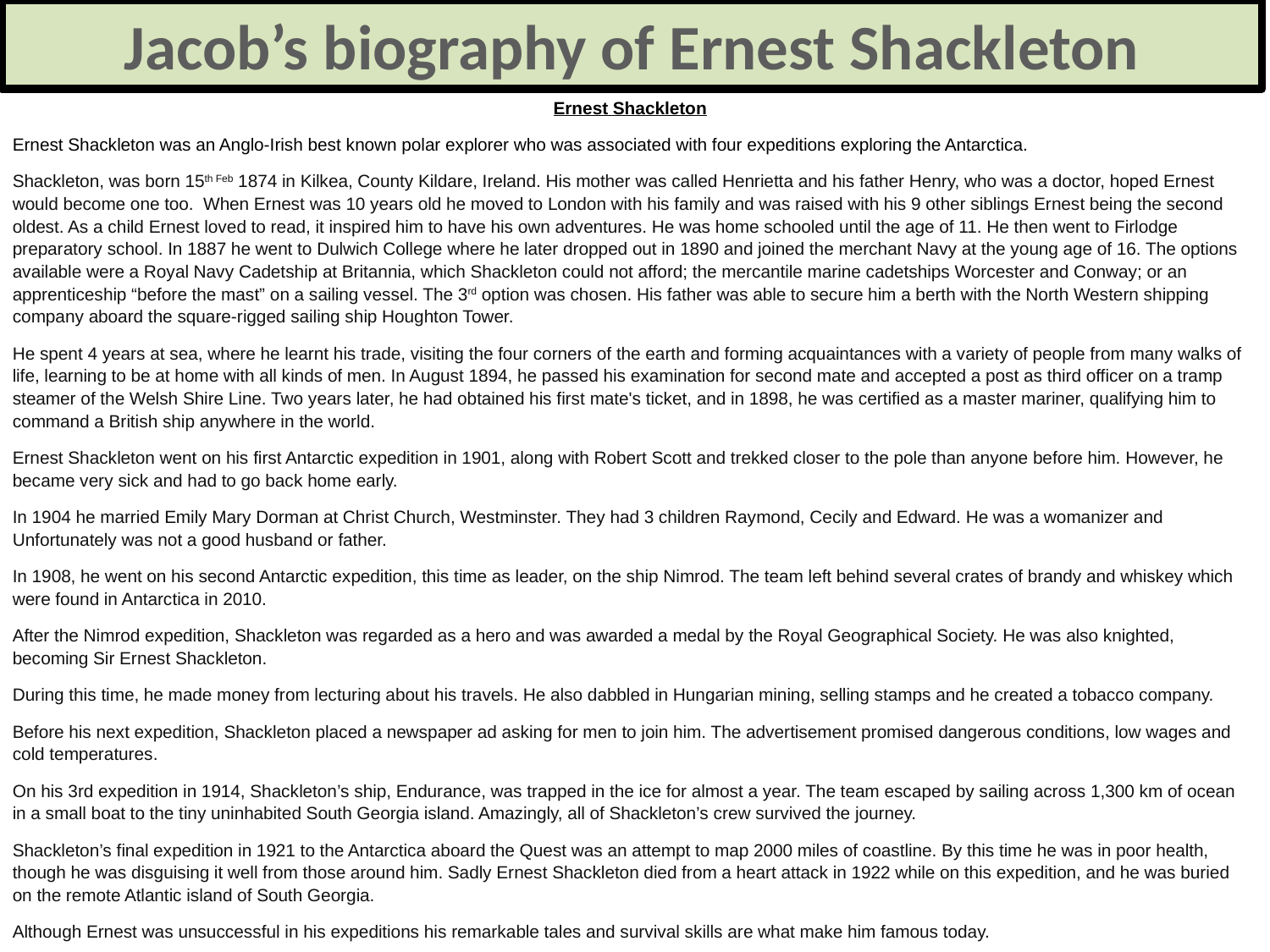

Jacob’s biography of Ernest Shackleton
Ernest Shackleton
Ernest Shackleton was an Anglo-Irish best known polar explorer who was associated with four expeditions exploring the Antarctica.
Shackleton, was born 15th Feb 1874 in Kilkea, County Kildare, Ireland. His mother was called Henrietta and his father Henry, who was a doctor, hoped Ernest would become one too.  When Ernest was 10 years old he moved to London with his family and was raised with his 9 other siblings Ernest being the second oldest. As a child Ernest loved to read, it inspired him to have his own adventures. He was home schooled until the age of 11. He then went to Firlodge preparatory school. In 1887 he went to Dulwich College where he later dropped out in 1890 and joined the merchant Navy at the young age of 16. The options available were a Royal Navy Cadetship at Britannia, which Shackleton could not afford; the mercantile marine cadetships Worcester and Conway; or an apprenticeship “before the mast” on a sailing vessel. The 3rd option was chosen. His father was able to secure him a berth with the North Western shipping company aboard the square-rigged sailing ship Houghton Tower.
He spent 4 years at sea, where he learnt his trade, visiting the four corners of the earth and forming acquaintances with a variety of people from many walks of life, learning to be at home with all kinds of men. In August 1894, he passed his examination for second mate and accepted a post as third officer on a tramp steamer of the Welsh Shire Line. Two years later, he had obtained his first mate's ticket, and in 1898, he was certified as a master mariner, qualifying him to command a British ship anywhere in the world.
Ernest Shackleton went on his first Antarctic expedition in 1901, along with Robert Scott and trekked closer to the pole than anyone before him. However, he became very sick and had to go back home early.
In 1904 he married Emily Mary Dorman at Christ Church, Westminster. They had 3 children Raymond, Cecily and Edward. He was a womanizer and Unfortunately was not a good husband or father.
In 1908, he went on his second Antarctic expedition, this time as leader, on the ship Nimrod. The team left behind several crates of brandy and whiskey which were found in Antarctica in 2010.
After the Nimrod expedition, Shackleton was regarded as a hero and was awarded a medal by the Royal Geographical Society. He was also knighted, becoming Sir Ernest Shackleton.
During this time, he made money from lecturing about his travels. He also dabbled in Hungarian mining, selling stamps and he created a tobacco company.
Before his next expedition, Shackleton placed a newspaper ad asking for men to join him. The advertisement promised dangerous conditions, low wages and cold temperatures.
On his 3rd expedition in 1914, Shackleton’s ship, Endurance, was trapped in the ice for almost a year. The team escaped by sailing across 1,300 km of ocean in a small boat to the tiny uninhabited South Georgia island. Amazingly, all of Shackleton’s crew survived the journey.
Shackleton’s final expedition in 1921 to the Antarctica aboard the Quest was an attempt to map 2000 miles of coastline. By this time he was in poor health, though he was disguising it well from those around him. Sadly Ernest Shackleton died from a heart attack in 1922 while on this expedition, and he was buried on the remote Atlantic island of South Georgia.
Although Ernest was unsuccessful in his expeditions his remarkable tales and survival skills are what make him famous today.